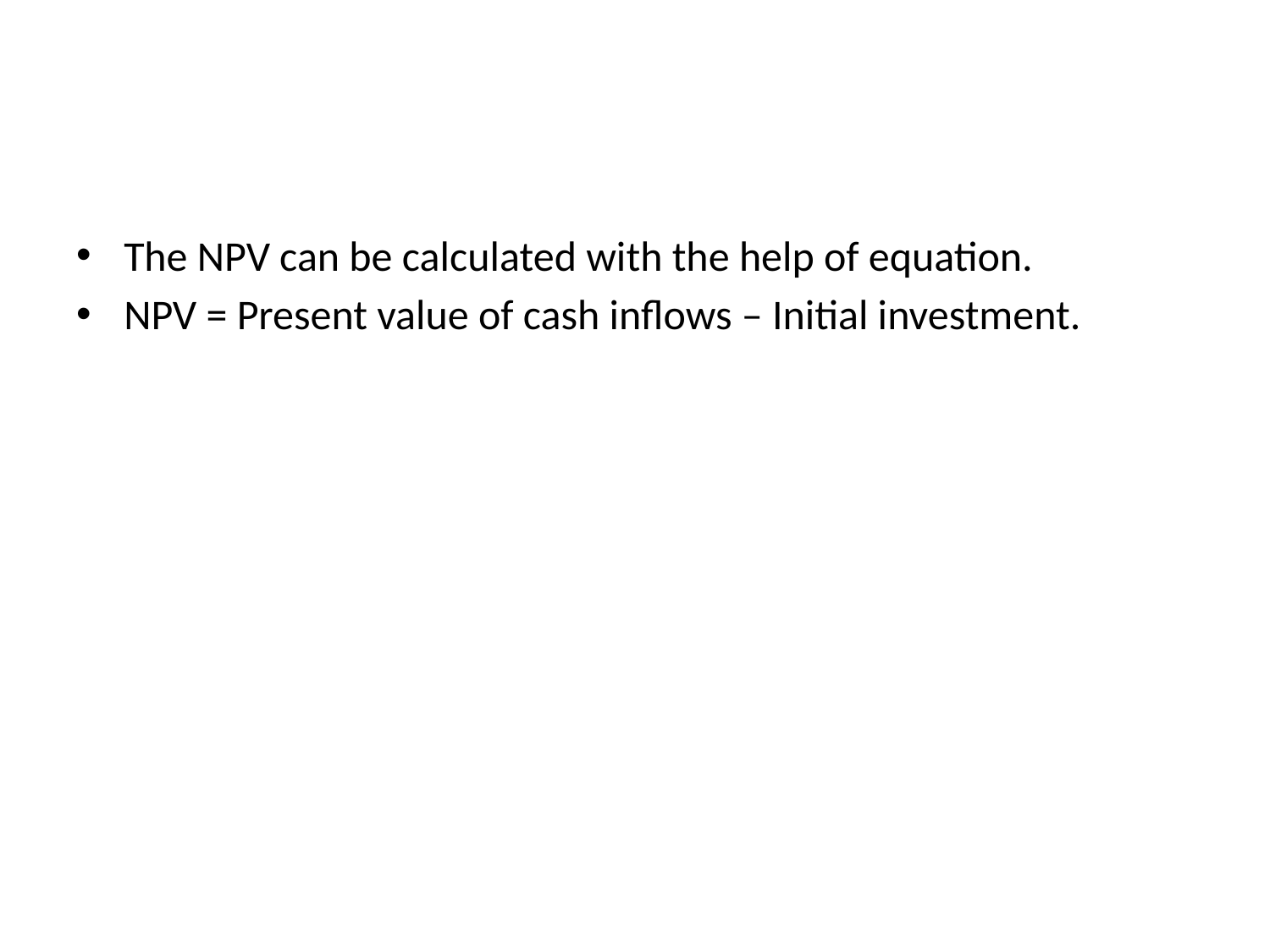

#
The NPV can be calculated with the help of equation.
NPV = Present value of cash inflows – Initial investment.